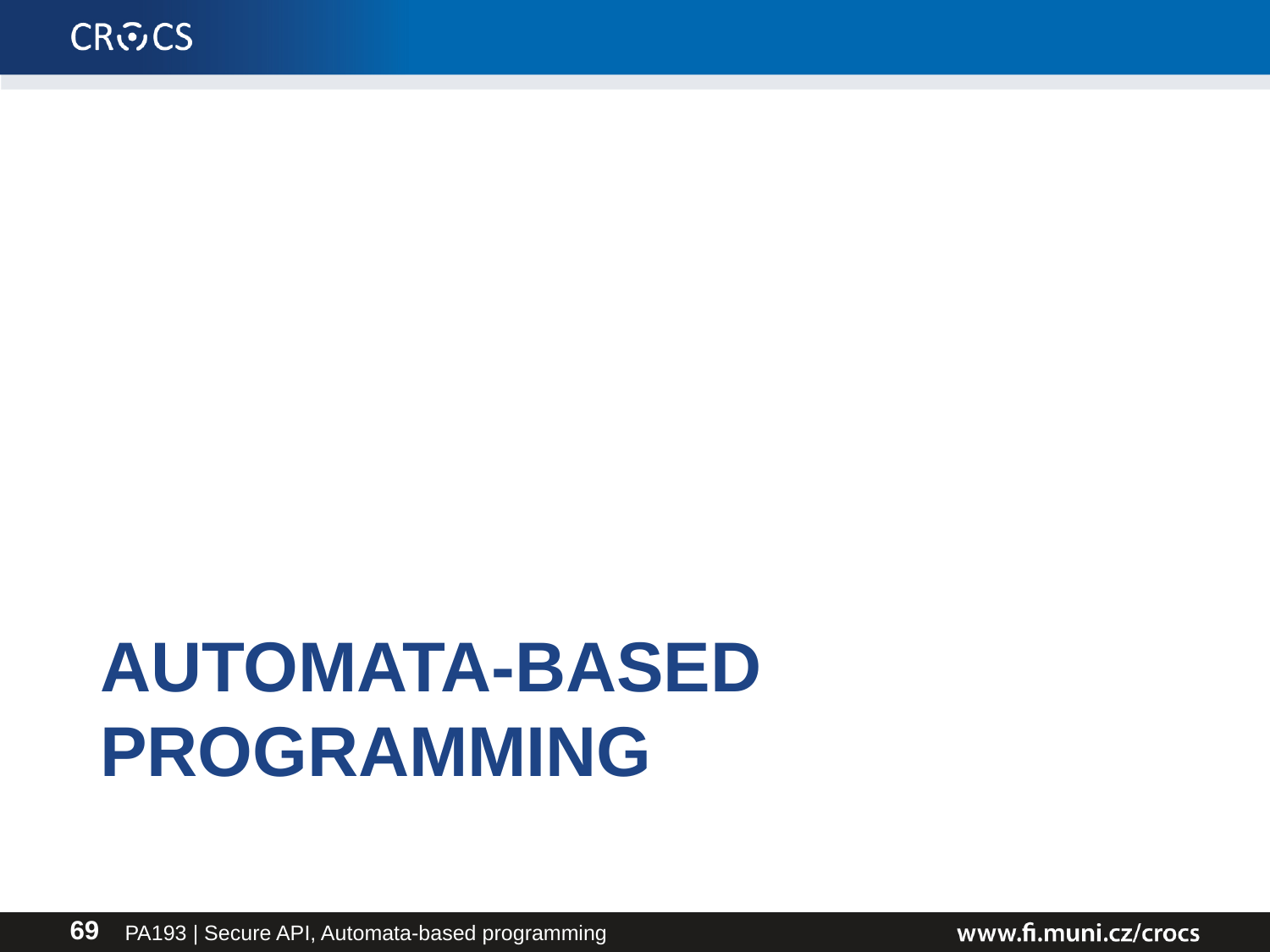

# Automata-based programming
PA193 | Secure API, Automata-based programming
69